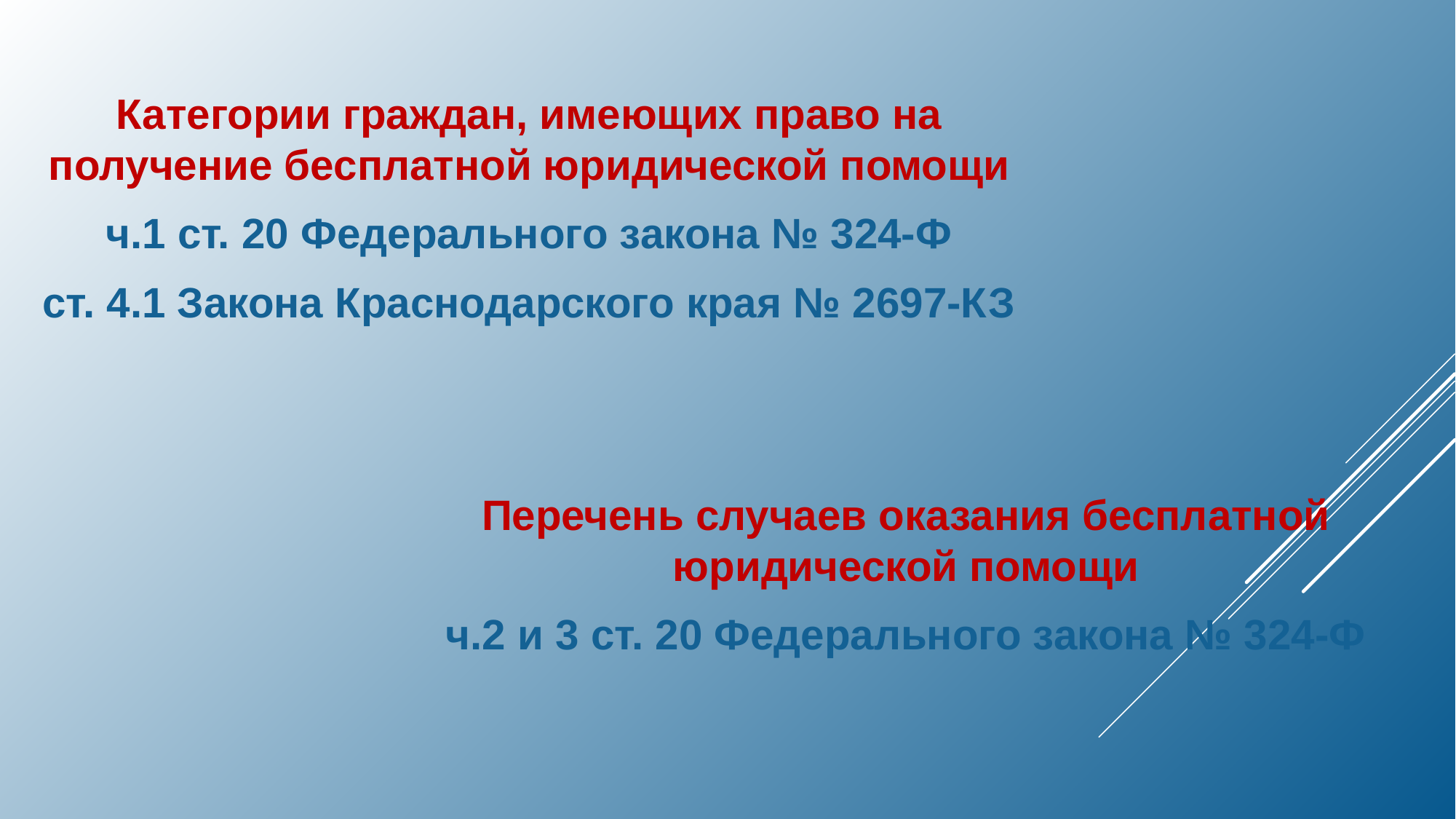

Категории граждан, имеющих право на получение бесплатной юридической помощи
ч.1 ст. 20 Федерального закона № 324-Ф
ст. 4.1 Закона Краснодарского края № 2697-КЗ
Перечень случаев оказания бесплатной юридической помощи
ч.2 и 3 ст. 20 Федерального закона № 324-Ф